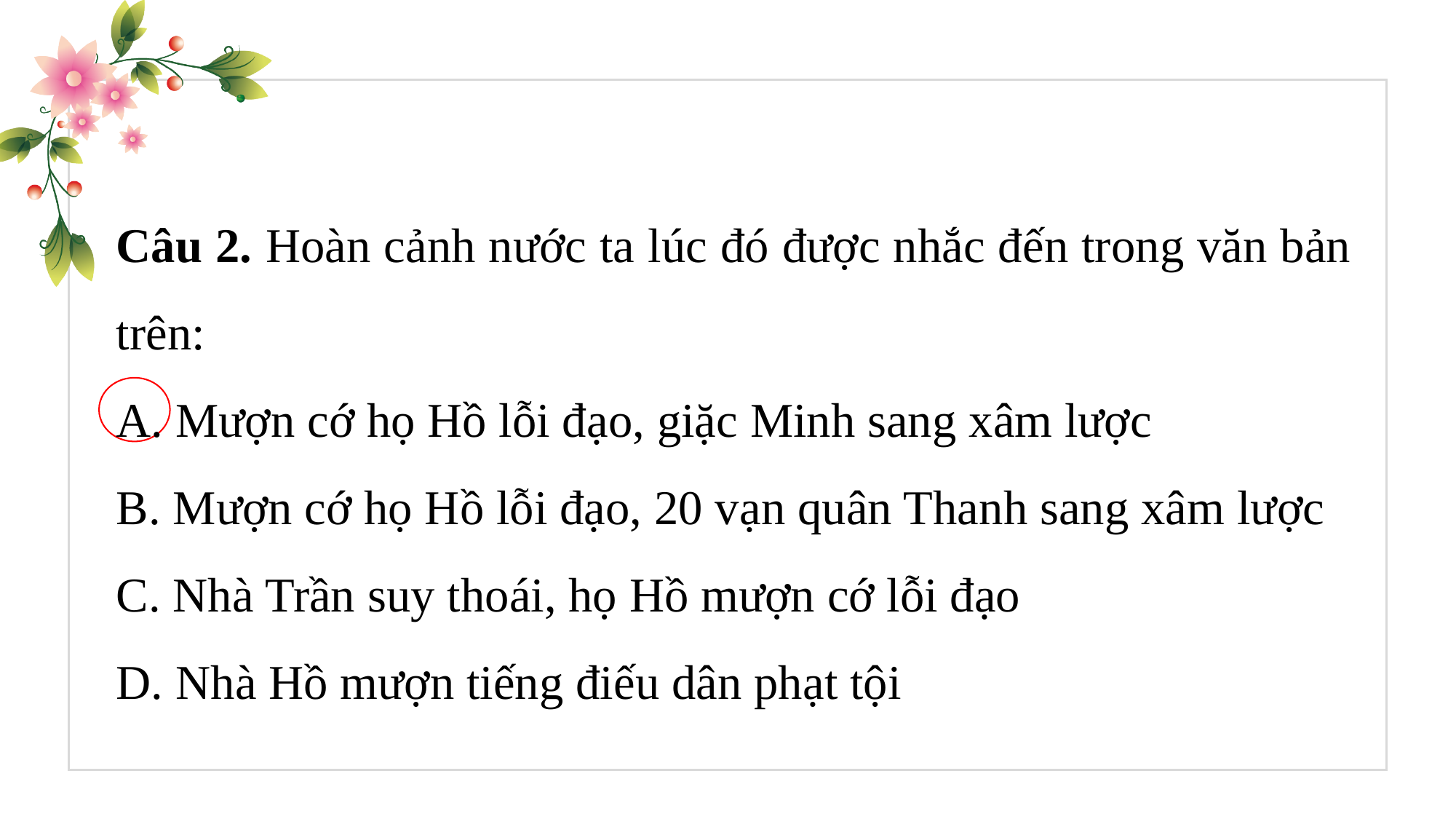

Câu 2. Hoàn cảnh nước ta lúc đó được nhắc đến trong văn bản trên:
A. Mượn cớ họ Hồ lỗi đạo, giặc Minh sang xâm lược
B. Mượn cớ họ Hồ lỗi đạo, 20 vạn quân Thanh sang xâm lược
C. Nhà Trần suy thoái, họ Hồ mượn cớ lỗi đạo
D. Nhà Hồ mượn tiếng điếu dân phạt tội